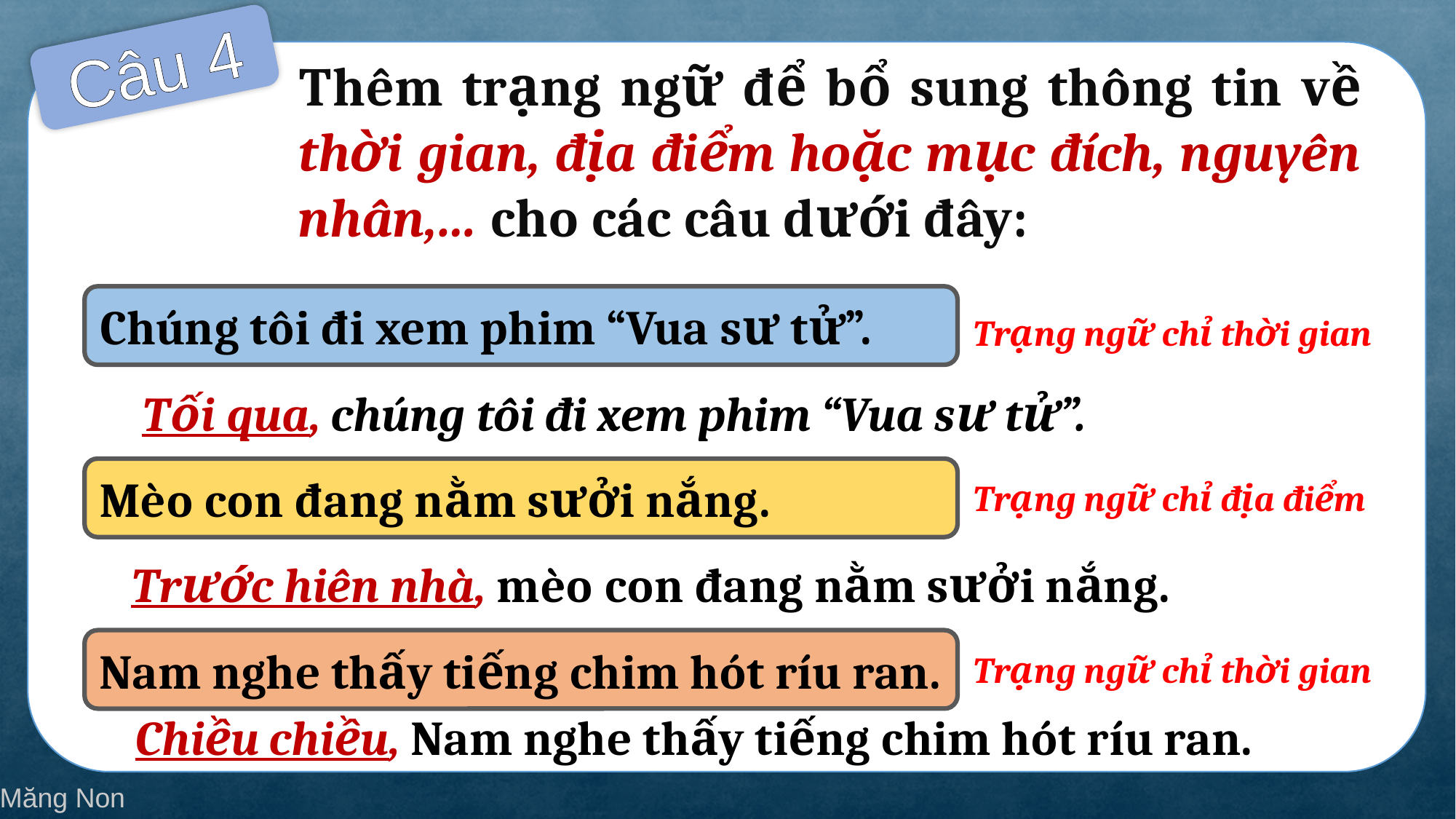

Câu 4

Thêm trạng ngữ để bổ sung thông tin về thời gian, địa điểm hoặc mục đích, nguyên nhân,… cho các câu dưới đây:
Chúng tôi đi xem phim “Vua sư tử”.
Trạng ngữ chỉ thời gian
Tối qua, chúng tôi đi xem phim “Vua sư tử”.
Trạng ngữ chỉ địa điểm
Mèo con đang nằm sưởi nắng.
Trước hiên nhà, mèo con đang nằm sưởi nắng.
Trạng ngữ chỉ thời gian
Nam nghe thấy tiếng chim hót ríu ran.
Chiều chiều, Nam nghe thấy tiếng chim hót ríu ran.